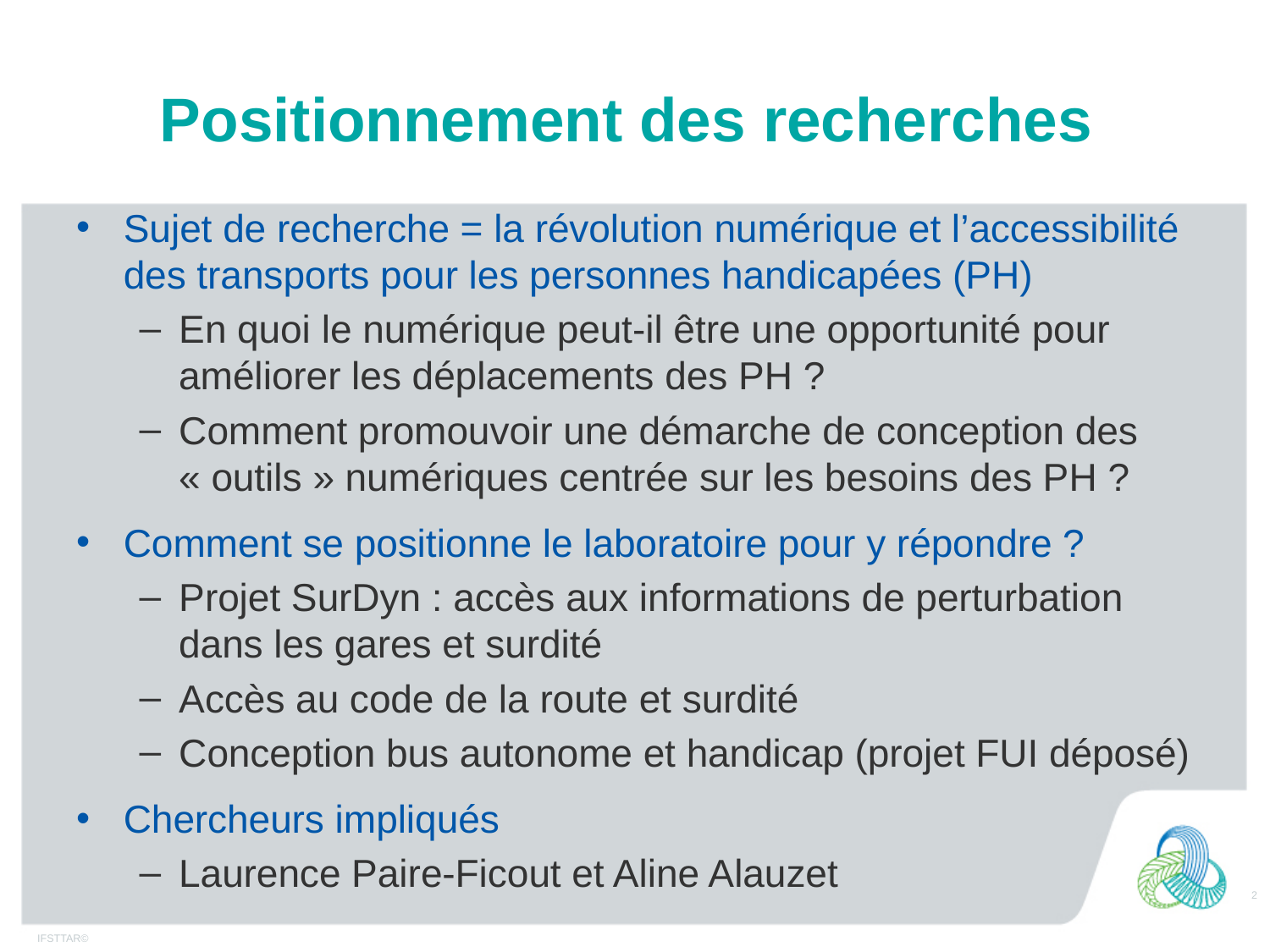

# Positionnement des recherches
Sujet de recherche = la révolution numérique et l’accessibilité des transports pour les personnes handicapées (PH)
En quoi le numérique peut-il être une opportunité pour améliorer les déplacements des PH ?
Comment promouvoir une démarche de conception des « outils » numériques centrée sur les besoins des PH ?
Comment se positionne le laboratoire pour y répondre ?
Projet SurDyn : accès aux informations de perturbation dans les gares et surdité
Accès au code de la route et surdité
Conception bus autonome et handicap (projet FUI déposé)
Chercheurs impliqués
Laurence Paire-Ficout et Aline Alauzet
2